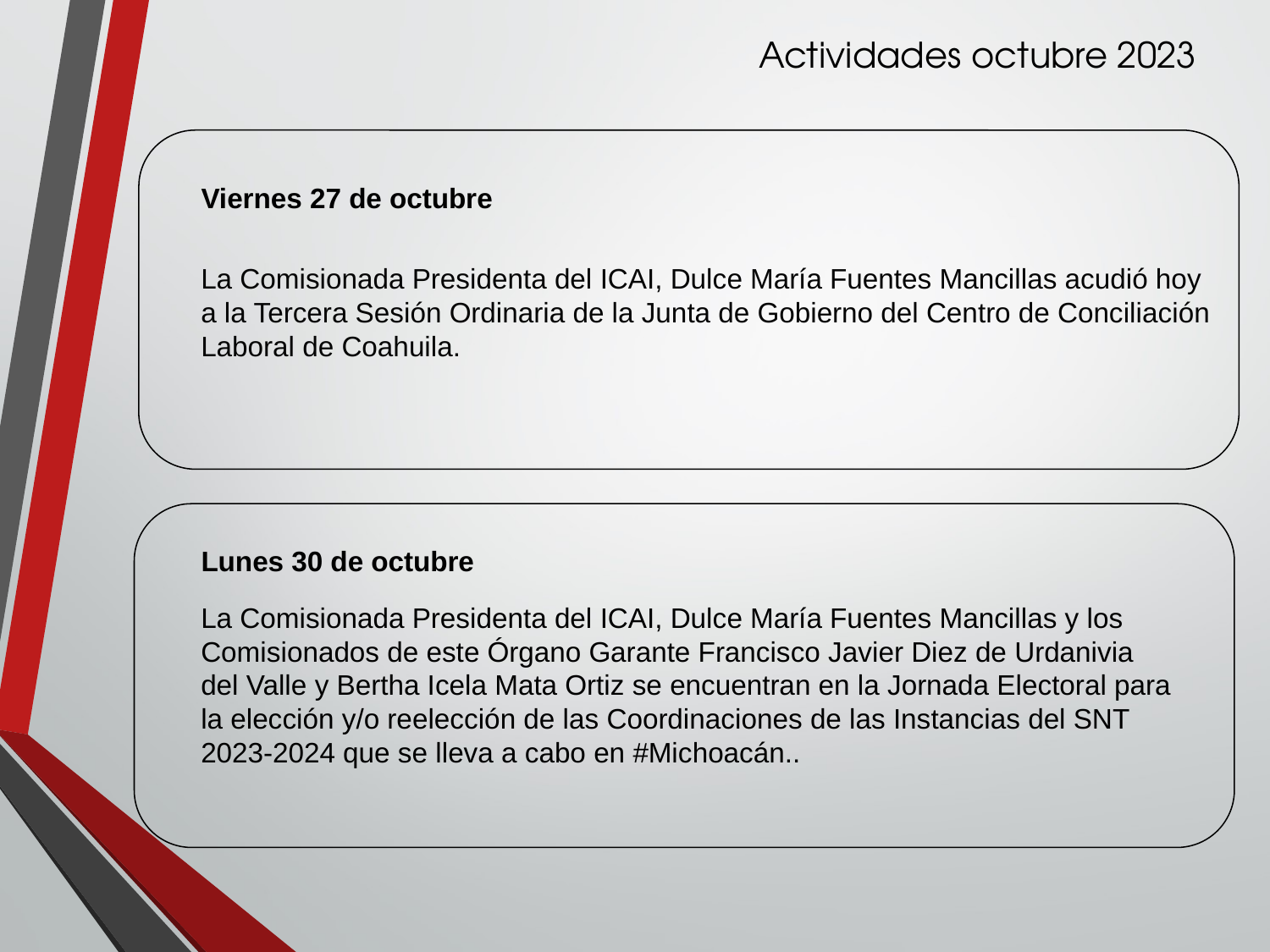

Actividades octubre 2023

Viernes 27 de octubre

La Comisionada Presidenta del ICAI, Dulce María Fuentes Mancillas acudió hoy a la Tercera Sesión Ordinaria de la Junta de Gobierno del Centro de Conciliación Laboral de Coahuila.

Lunes 30 de octubre

La Comisionada Presidenta del ICAI, Dulce María Fuentes Mancillas y los Comisionados de este Órgano Garante Francisco Javier Diez de Urdanivia del Valle y Bertha Icela Mata Ortiz se encuentran en la Jornada Electoral para la elección y/o reelección de las Coordinaciones de las Instancias del SNT 2023-2024 que se lleva a cabo en #Michoacán..